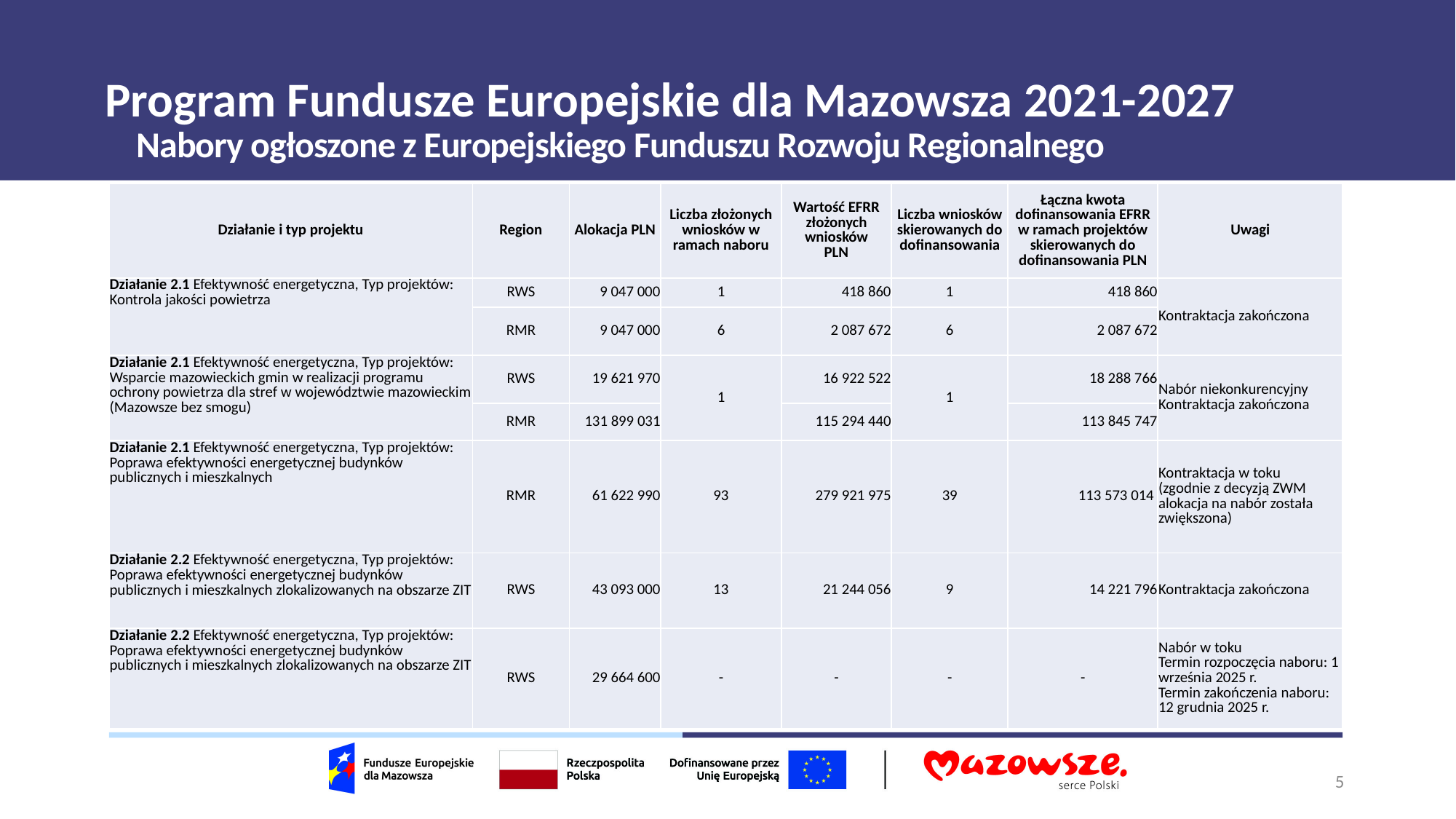

# Program Fundusze Europejskie dla Mazowsza 2021-2027
Nabory ogłoszone z Europejskiego Funduszu Rozwoju Regionalnego

| Działanie i typ projektu | Region | Alokacja PLN | Liczba złożonych wniosków w ramach naboru | Wartość EFRR złożonych wniosków PLN | Liczba wniosków skierowanych do dofinansowania | Łączna kwota dofinansowania EFRR w ramach projektów skierowanych do dofinansowania PLN | Uwagi |
| --- | --- | --- | --- | --- | --- | --- | --- |
| Działanie 2.1 Efektywność energetyczna, Typ projektów: Kontrola jakości powietrza | RWS | 9 047 000 | 1 | 418 860 | 1 | 418 860 | Kontraktacja zakończona |
|  | RMR | 9 047 000 | 6 | 2 087 672 | 6 | 2 087 672 |  |
| Działanie 2.1 Efektywność energetyczna, Typ projektów: Wsparcie mazowieckich gmin w realizacji programu ochrony powietrza dla stref w województwie mazowieckim (Mazowsze bez smogu) | RWS | 19 621 970 | 1 | 16 922 522 | 1 | 18 288 766 | Nabór niekonkurencyjny Kontraktacja zakończona |
|  | RMR | 131 899 031 |  | 115 294 440 |  | 113 845 747 |  |
| Działanie 2.1 Efektywność energetyczna, Typ projektów: Poprawa efektywności energetycznej budynków publicznych i mieszkalnych | RMR | 61 622 990 | 93 | 279 921 975 | 39 | 113 573 014 | Kontraktacja w toku (zgodnie z decyzją ZWM alokacja na nabór została zwiększona) |
| Działanie 2.2 Efektywność energetyczna, Typ projektów: Poprawa efektywności energetycznej budynków publicznych i mieszkalnych zlokalizowanych na obszarze ZIT | RWS | 43 093 000 | 13 | 21 244 056 | 9 | 14 221 796 | Kontraktacja zakończona |
| Działanie 2.2 Efektywność energetyczna, Typ projektów: Poprawa efektywności energetycznej budynków publicznych i mieszkalnych zlokalizowanych na obszarze ZIT | RWS | 29 664 600 | - | - | - | - | Nabór w toku Termin rozpoczęcia naboru: 1 września 2025 r. Termin zakończenia naboru: 12 grudnia 2025 r. |

5